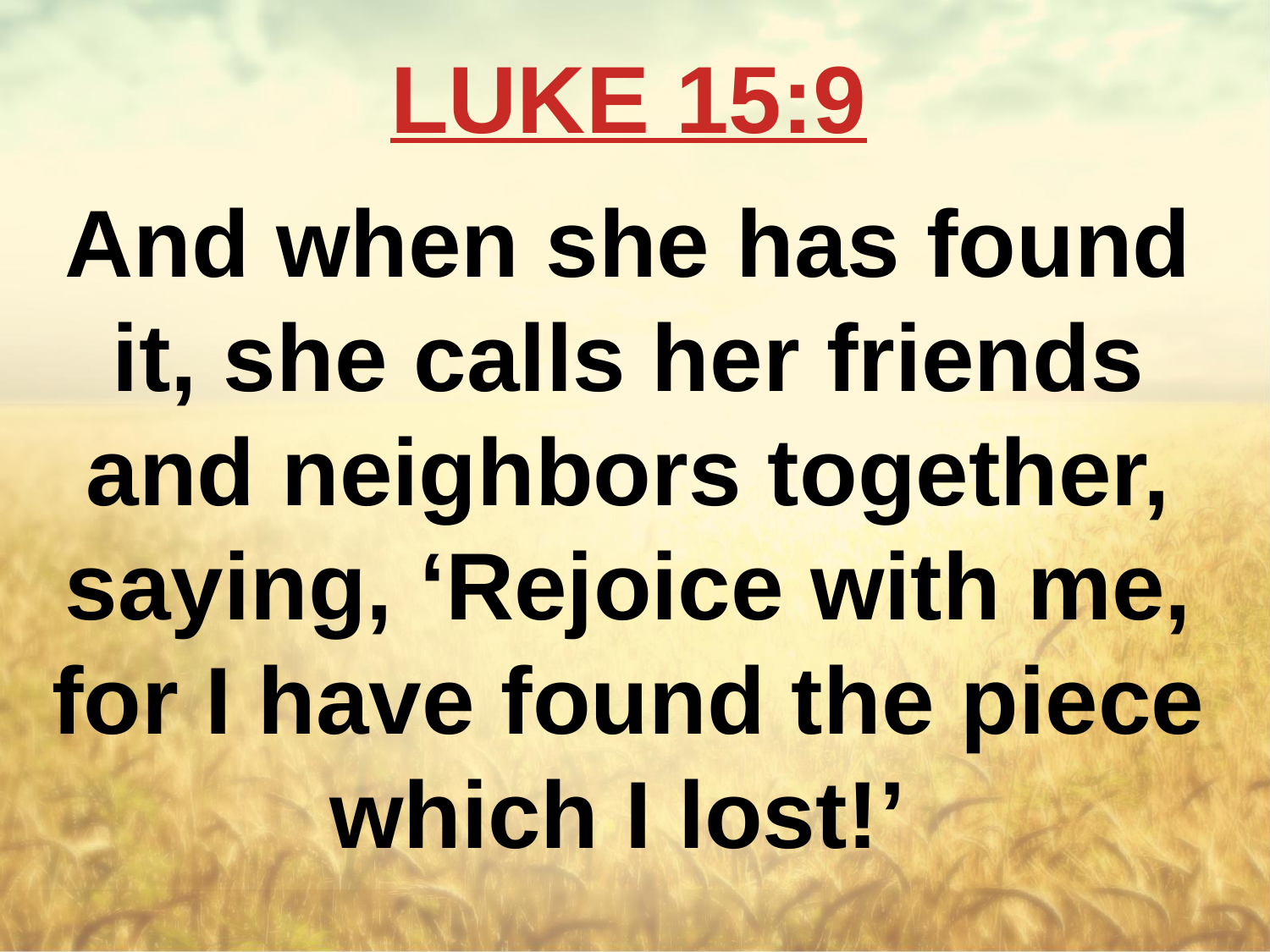

LUKE 15:9

And when she has found it, she calls her friends and neighbors together, saying, ‘Rejoice with me, for I have found the piece which I lost!’